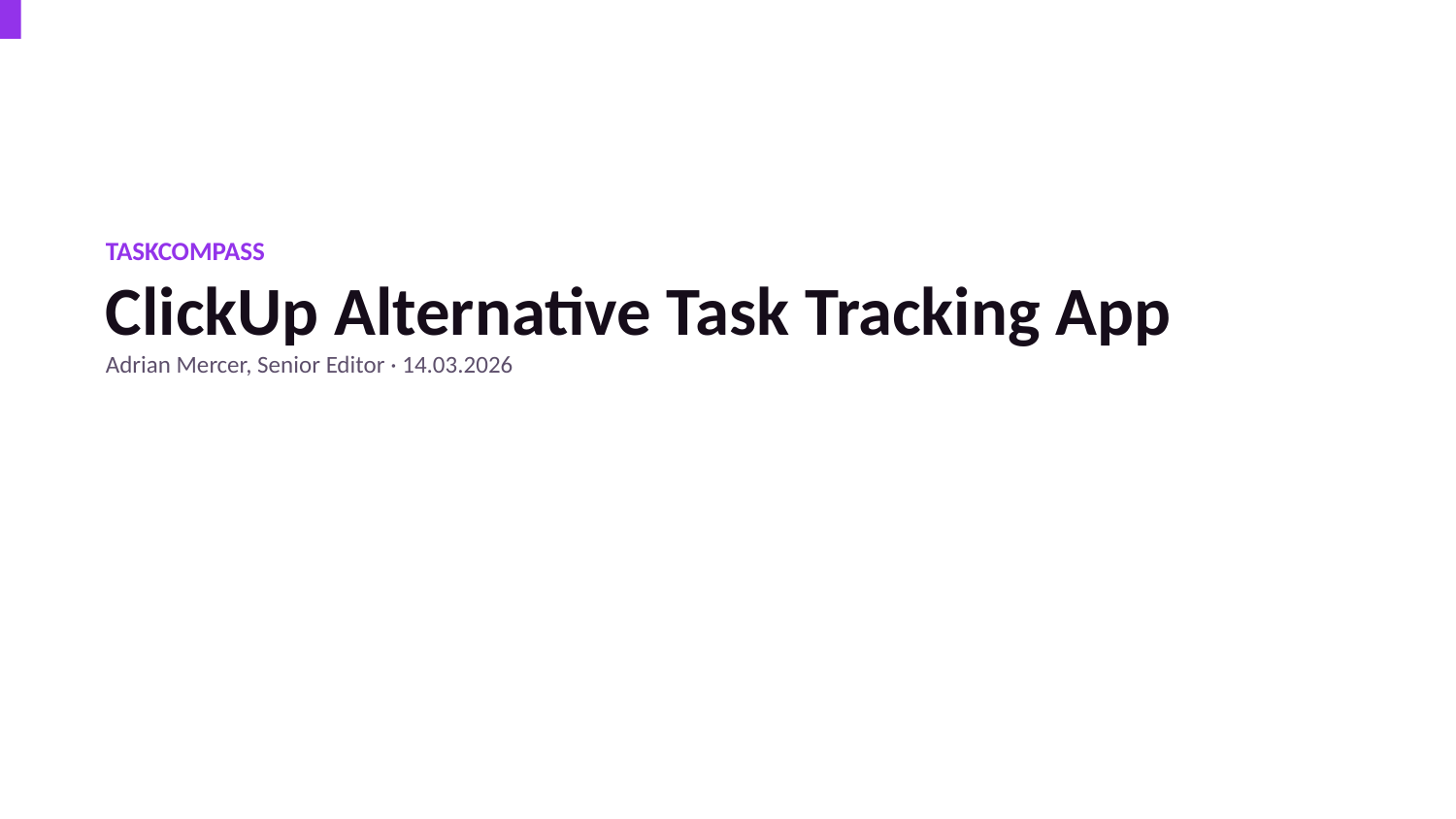

TASKCOMPASS
ClickUp Alternative Task Tracking App
Adrian Mercer, Senior Editor · 14.03.2026